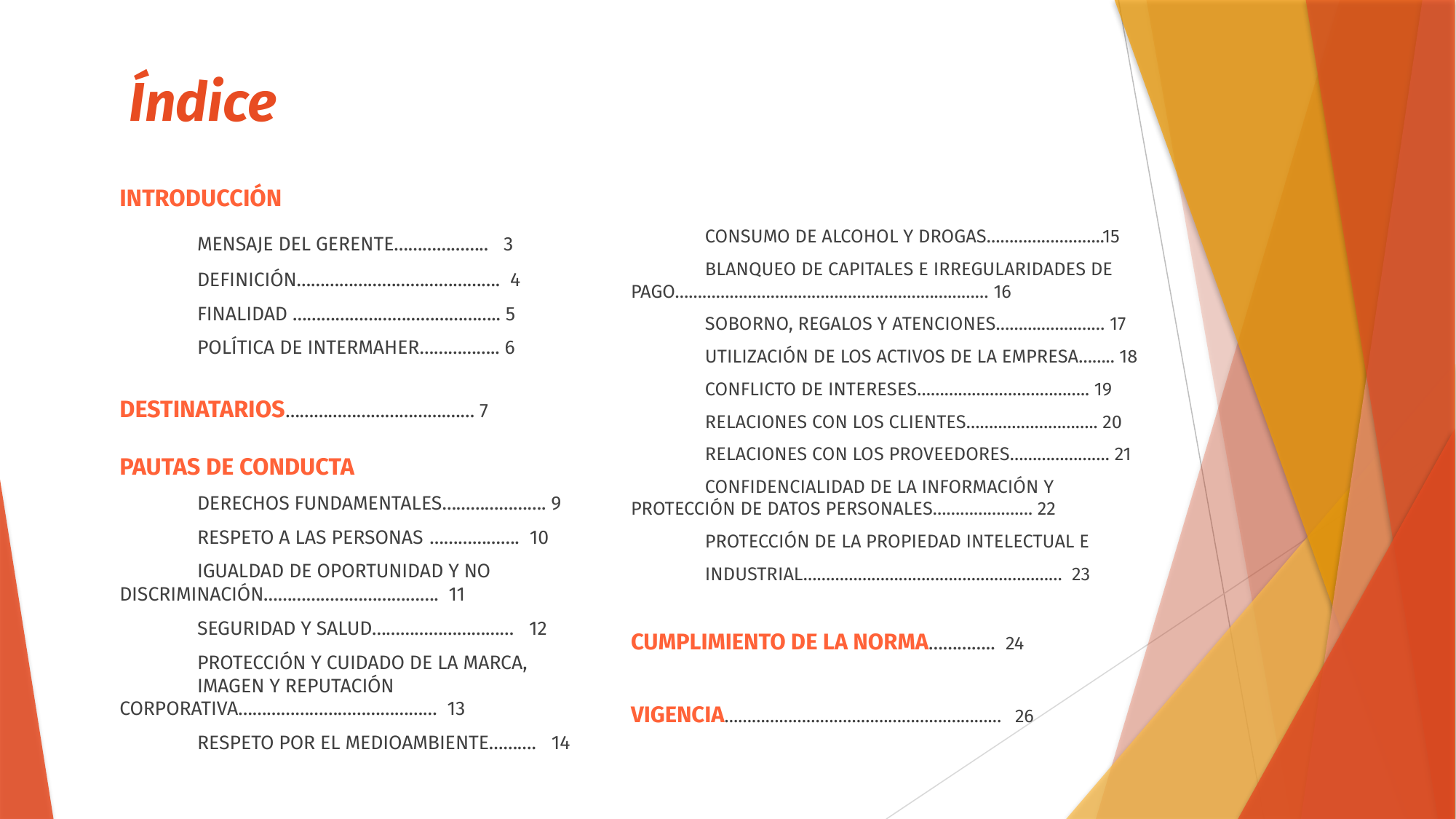

# Índice
Introducción
	MENSAJE DEL GERENTE………………..   3
	definición…………………………………….  4
	FINALIDAD …………………………………….. 5
	política de intermaher…………….. 6

Destinatarios…………………………….…… 7

Pautas de conducta
	Derechos Fundamentales…………………. 9
	Respeto a las personas	……………….  10
	Igualdad de oportunidad y no 	discriminación……………………………….  11
	Seguridad y Salud…………………………   12
	Protección y cuidado de la marca,                 	imagen y reputación  	corporativa……………………………………  13
	Respeto por el Medioambiente……….   14
	Consumo de alcohol y drogas……………………..15
	Blanqueo de capitales e irregularidades de 	pago…………………………………………………………… 16
	Soborno, Regalos y Atenciones…………………… 17
	Utilización de los activos de la empresa…….. 18
	Conflicto de intereses……………………………….. 19
	Relaciones con los clientes……………………….. 20
	Relaciones con los proveedores…………………. 21
	Confidencialidad de la información y 	protección de datos personales…………………. 22
	Protección de la propiedad intelectual e
	industrial…………………………………………………  23

Cumplimiento de la norma…………..  24

Vigencia………………………………………….…………  26